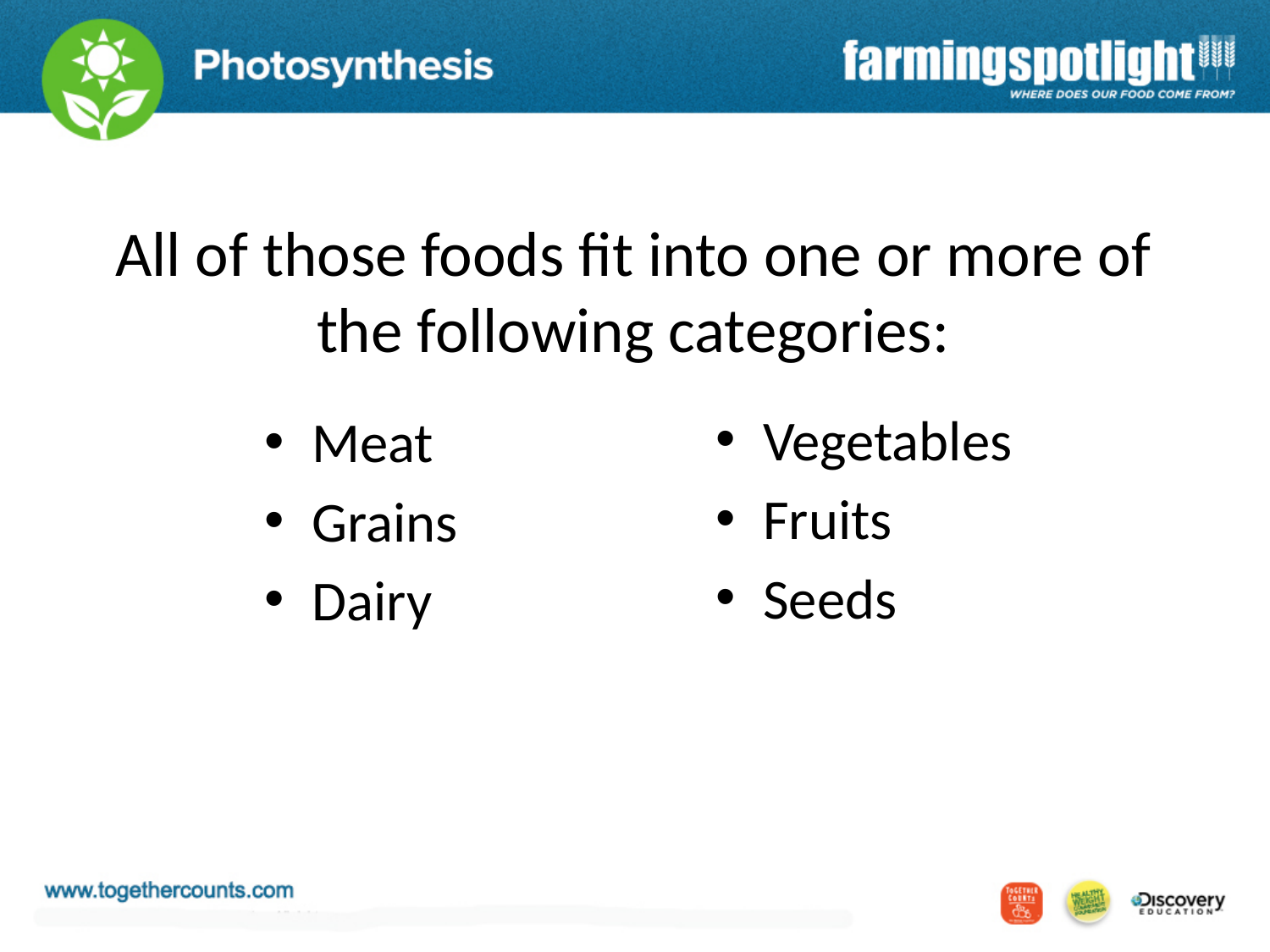

# All of those foods fit into one or more of the following categories:
Vegetables
Fruits
Seeds
Meat
Grains
Dairy